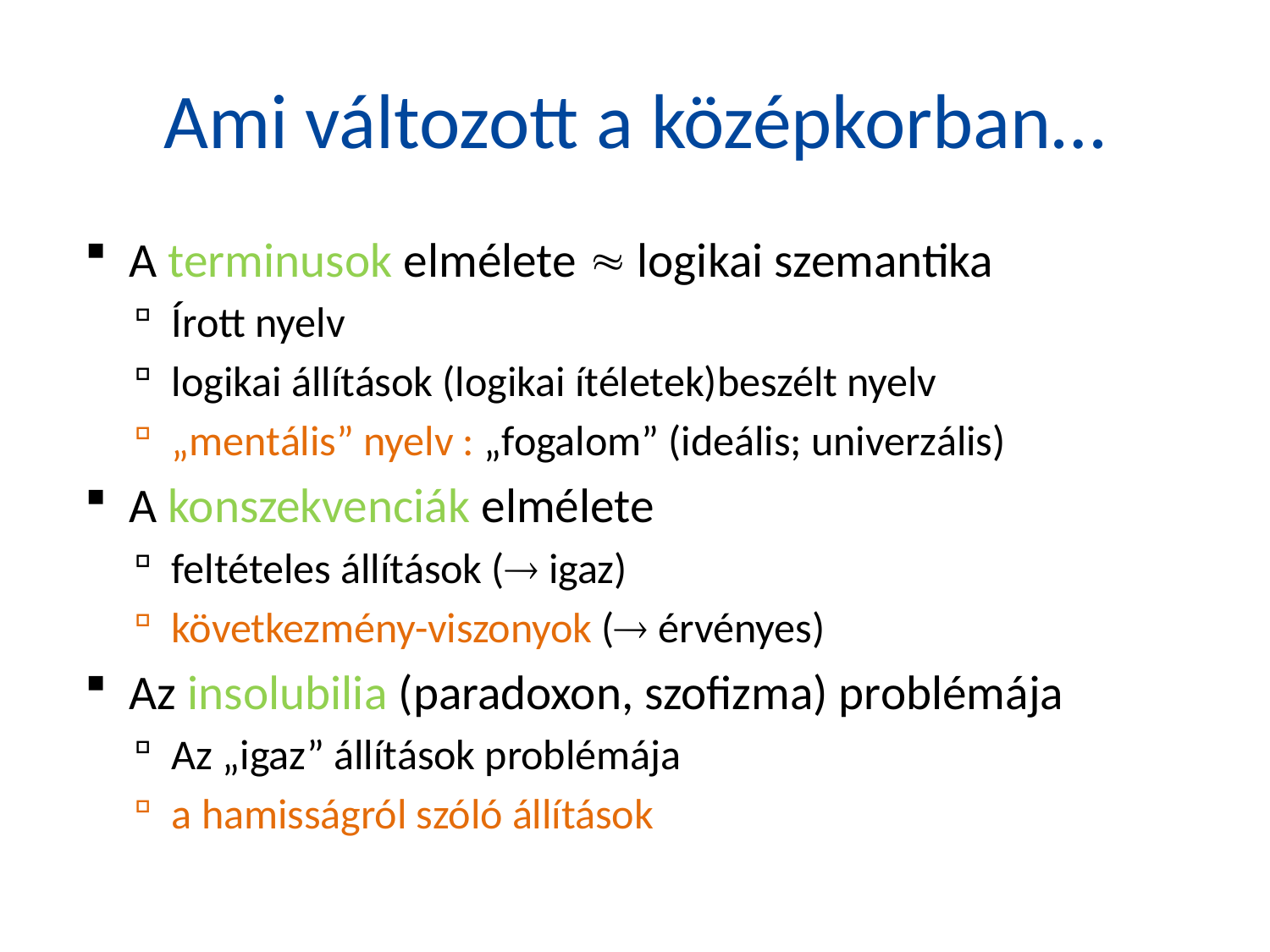

# Ami változott a középkorban…
A terminusok elmélete ≈ logikai szemantika
Írott nyelv
logikai állítások (logikai ítéletek)beszélt nyelv
„mentális” nyelv : „fogalom” (ideális; univerzális)
A konszekvenciák elmélete
feltételes állítások (→ igaz)
következmény-viszonyok (→ érvényes)
Az insolubilia (paradoxon, szofizma) problémája
Az „igaz” állítások problémája
a hamisságról szóló állítások